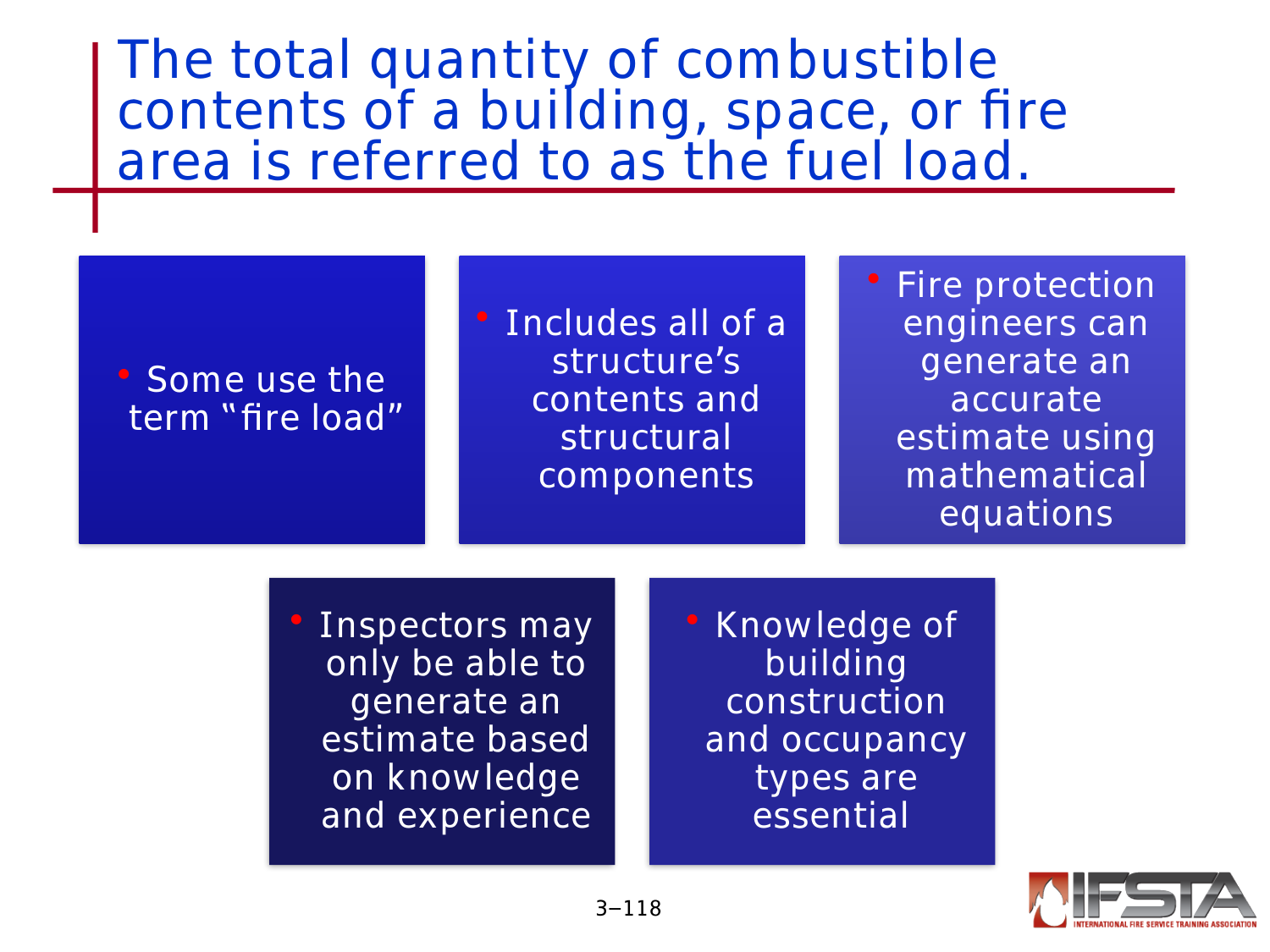

The total quantity of combustible contents of a building, space, or fire area is referred to as the fuel load.
Some use the term “fire load”
Includes all of a structure’s contents and structural components
Fire protection engineers can generate an accurate estimate using mathematical equations
Inspectors may only be able to generate an estimate based on knowledge and experience
Knowledge of building construction and occupancy types are essential
3–118